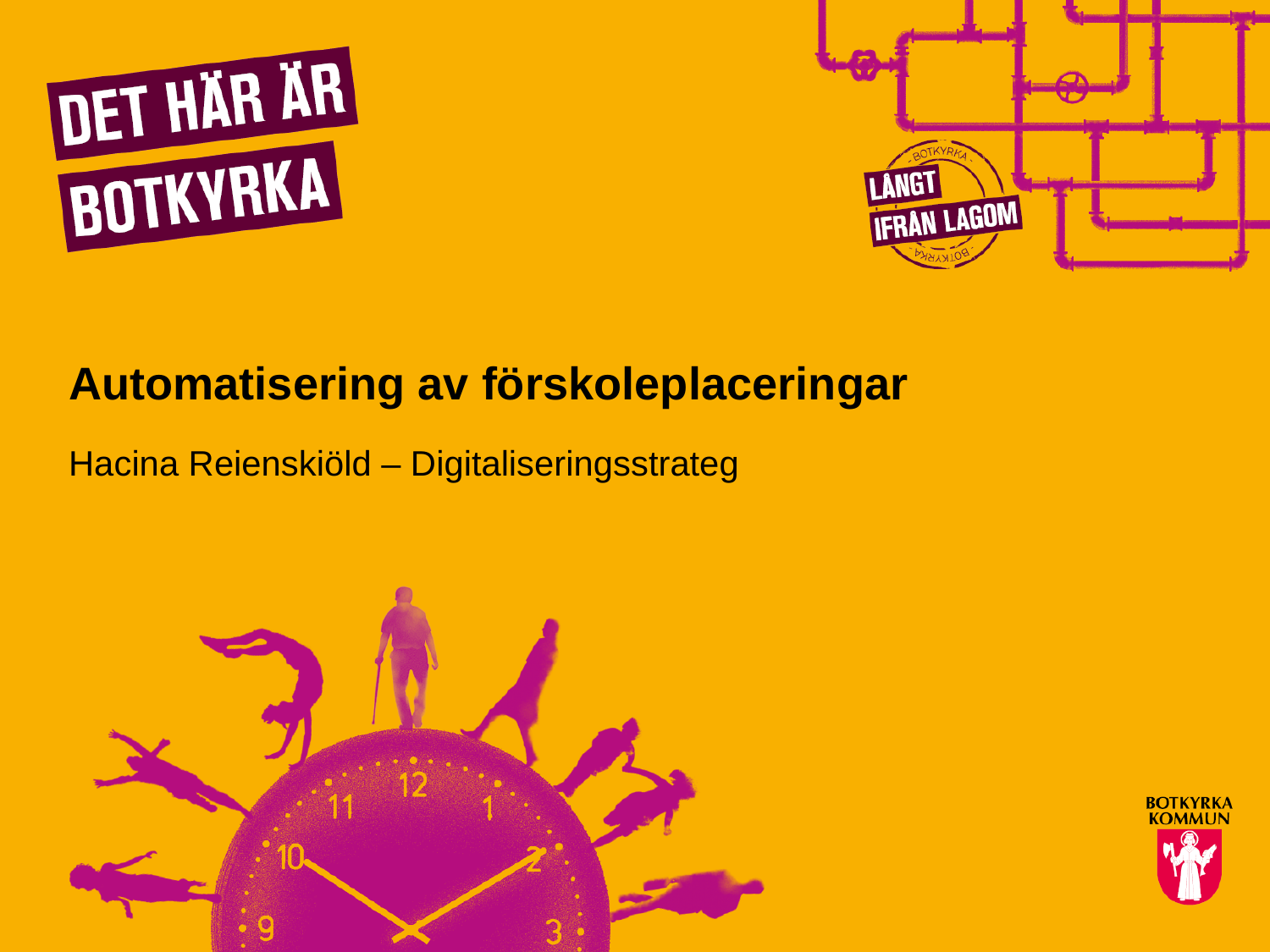

# Automatisering av förskoleplaceringar
Hacina Reienskiöld – Digitaliseringsstrateg